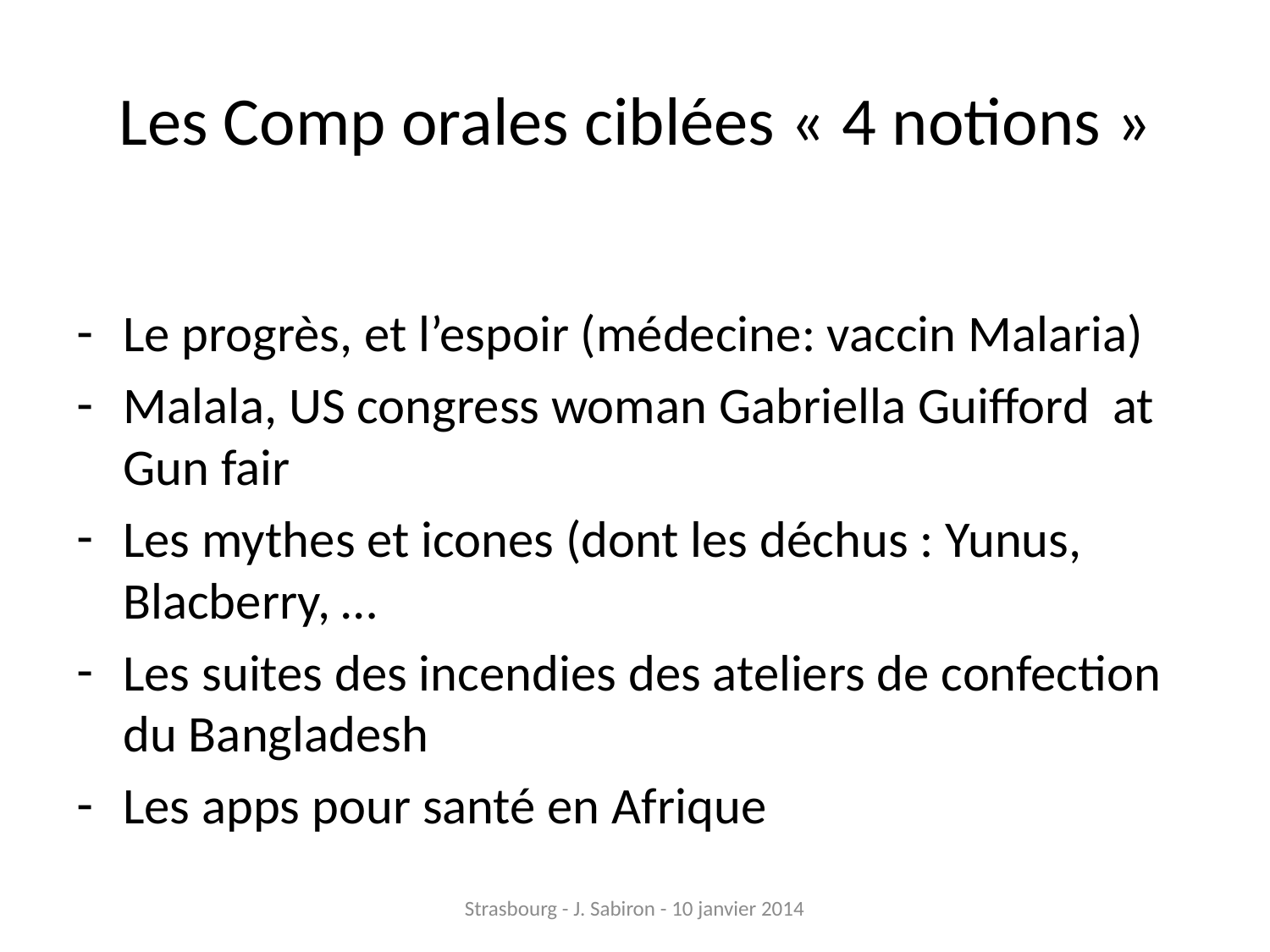

# Les Comp orales ciblées « 4 notions »

Le progrès, et l’espoir (médecine: vaccin Malaria)
Malala, US congress woman Gabriella Guifford  at Gun fair
Les mythes et icones (dont les déchus : Yunus, Blacberry, …
Les suites des incendies des ateliers de confection du Bangladesh
Les apps pour santé en Afrique
Strasbourg - J. Sabiron - 10 janvier 2014